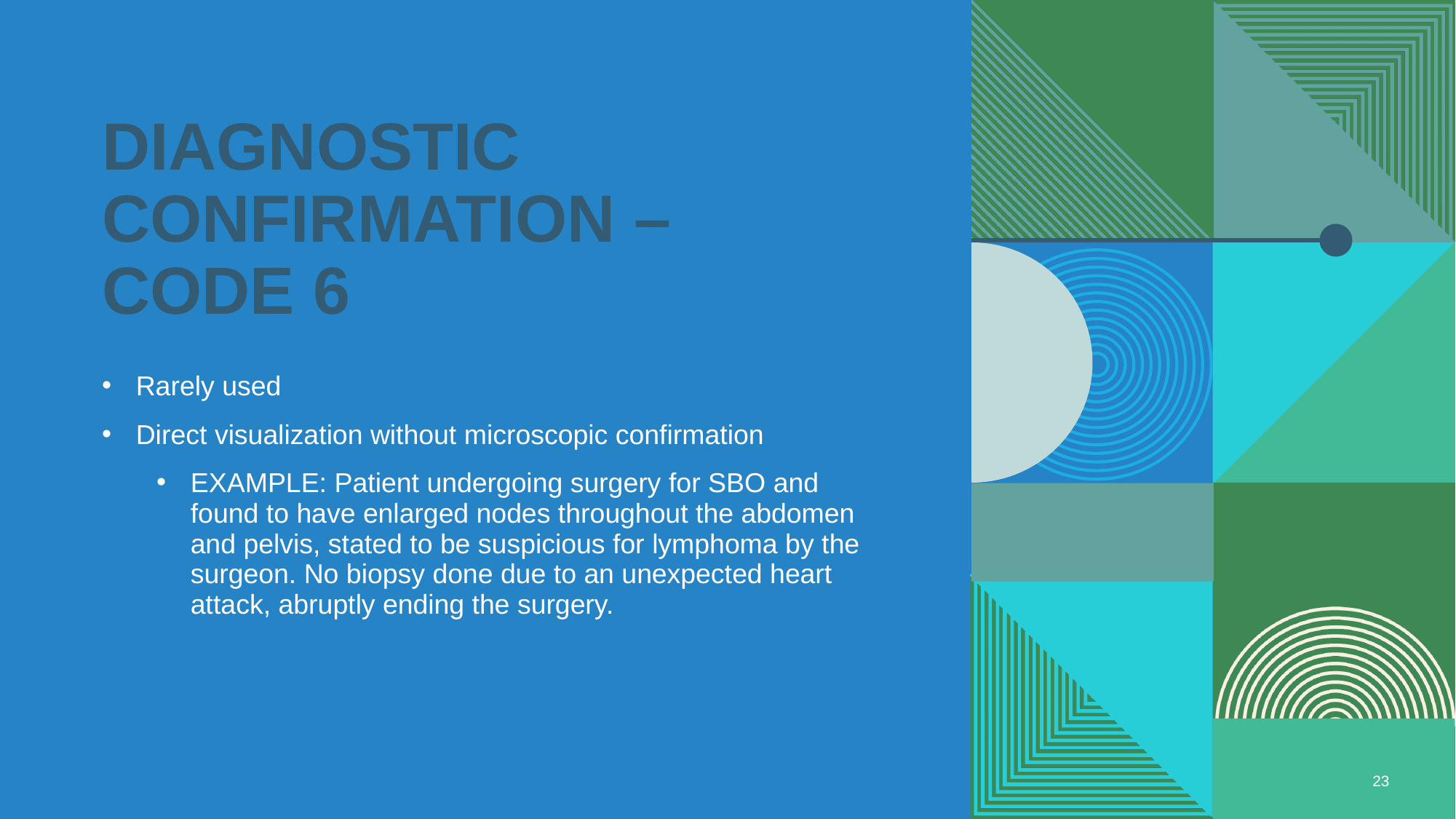

# Diagnostic confirmation – code 6
Rarely used
Direct visualization without microscopic confirmation
EXAMPLE: Patient undergoing surgery for SBO and found to have enlarged nodes throughout the abdomen and pelvis, stated to be suspicious for lymphoma by the surgeon. No biopsy done due to an unexpected heart attack, abruptly ending the surgery.

23